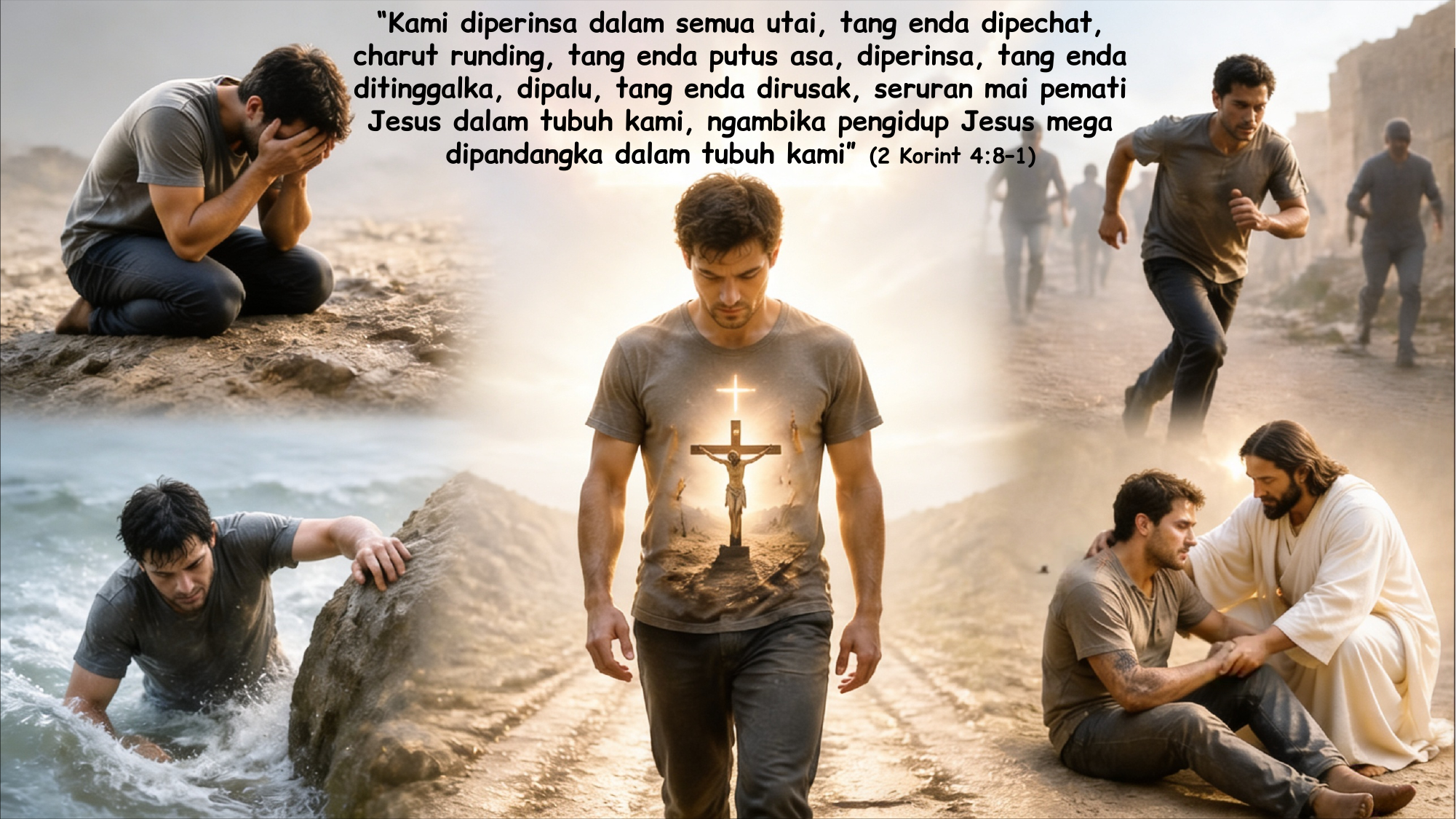

“Kami diperinsa dalam semua utai, tang enda dipechat, charut runding, tang enda putus asa, diperinsa, tang enda ditinggalka, dipalu, tang enda dirusak, seruran mai pemati Jesus dalam tubuh kami, ngambika pengidup Jesus mega dipandangka dalam tubuh kami” (2 Korint 4:8–1)